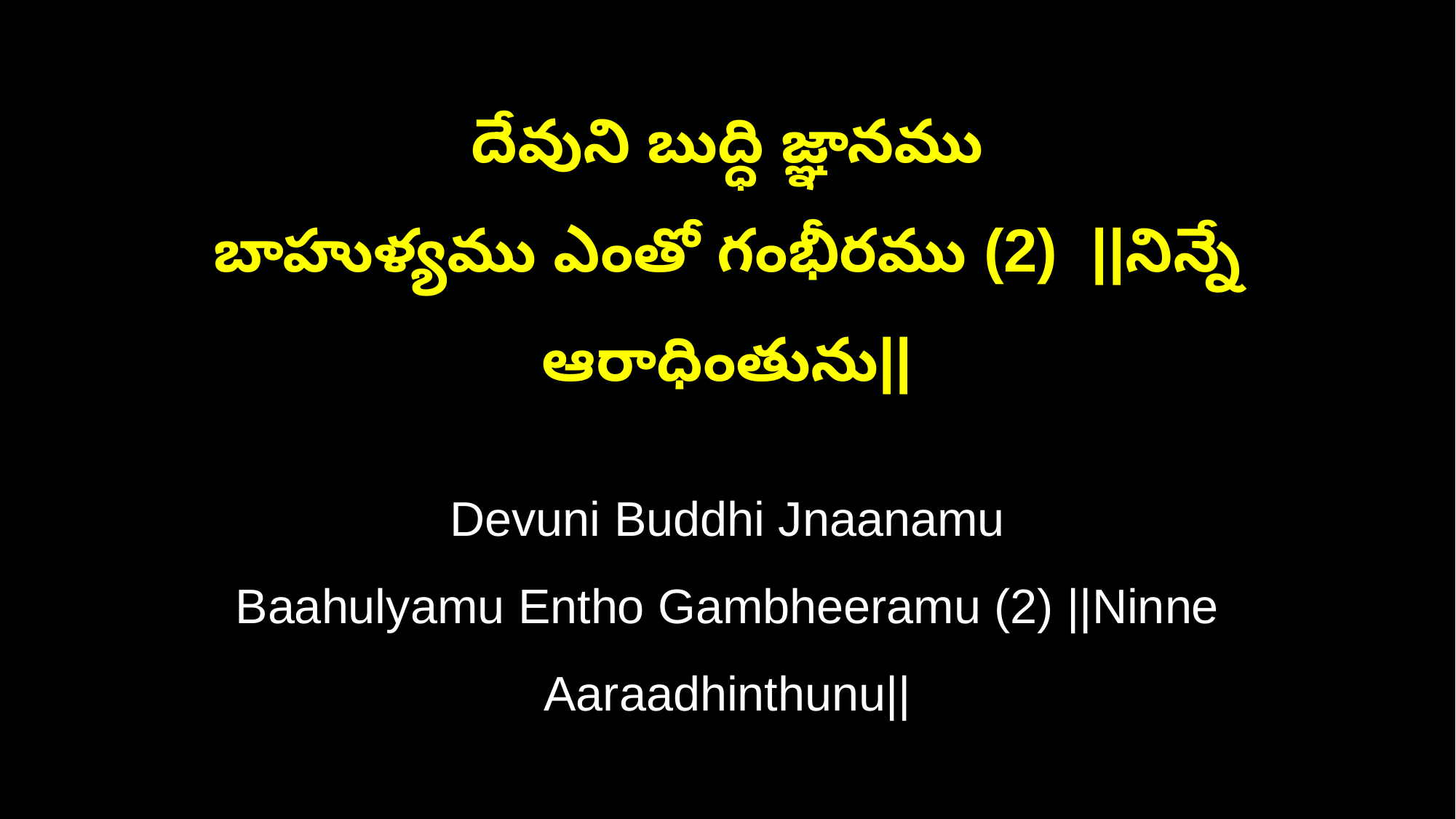

దేవుని బుద్ధి జ్ఞానము
బాహుళ్యము ఎంతో గంభీరము (2)  ||నిన్నే ఆరాధింతును||
Devuni Buddhi Jnaanamu
Baahulyamu Entho Gambheeramu (2) ||Ninne Aaraadhinthunu||